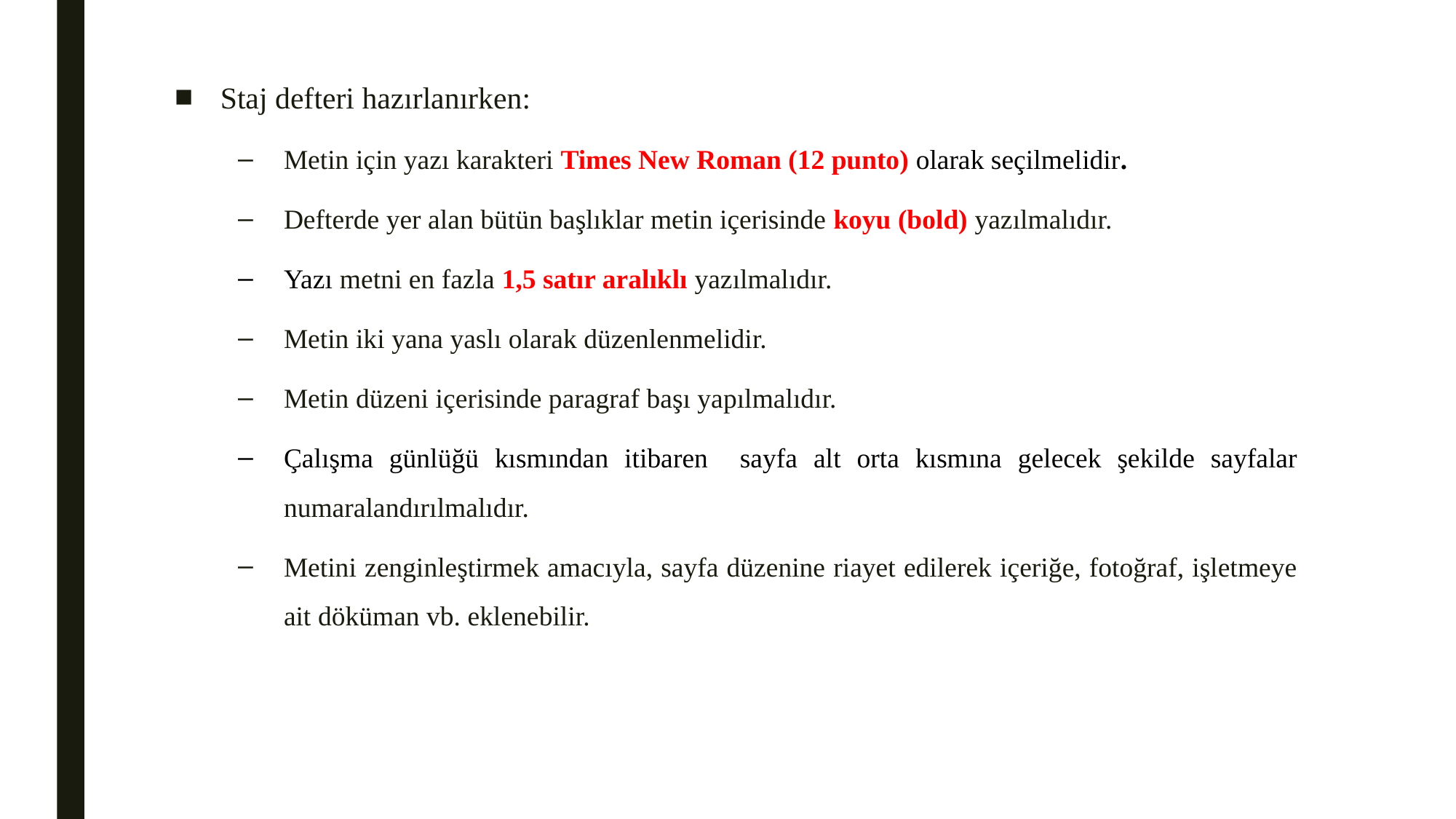

Staj defteri hazırlanırken:
Metin için yazı karakteri Times New Roman (12 punto) olarak seçilmelidir.
Defterde yer alan bütün başlıklar metin içerisinde koyu (bold) yazılmalıdır.
Yazı metni en fazla 1,5 satır aralıklı yazılmalıdır.
Metin iki yana yaslı olarak düzenlenmelidir.
Metin düzeni içerisinde paragraf başı yapılmalıdır.
Çalışma günlüğü kısmından itibaren  sayfa alt orta kısmına gelecek şekilde sayfalar numaralandırılmalıdır.
Metini zenginleştirmek amacıyla, sayfa düzenine riayet edilerek içeriğe, fotoğraf, işletmeye ait döküman vb. eklenebilir.